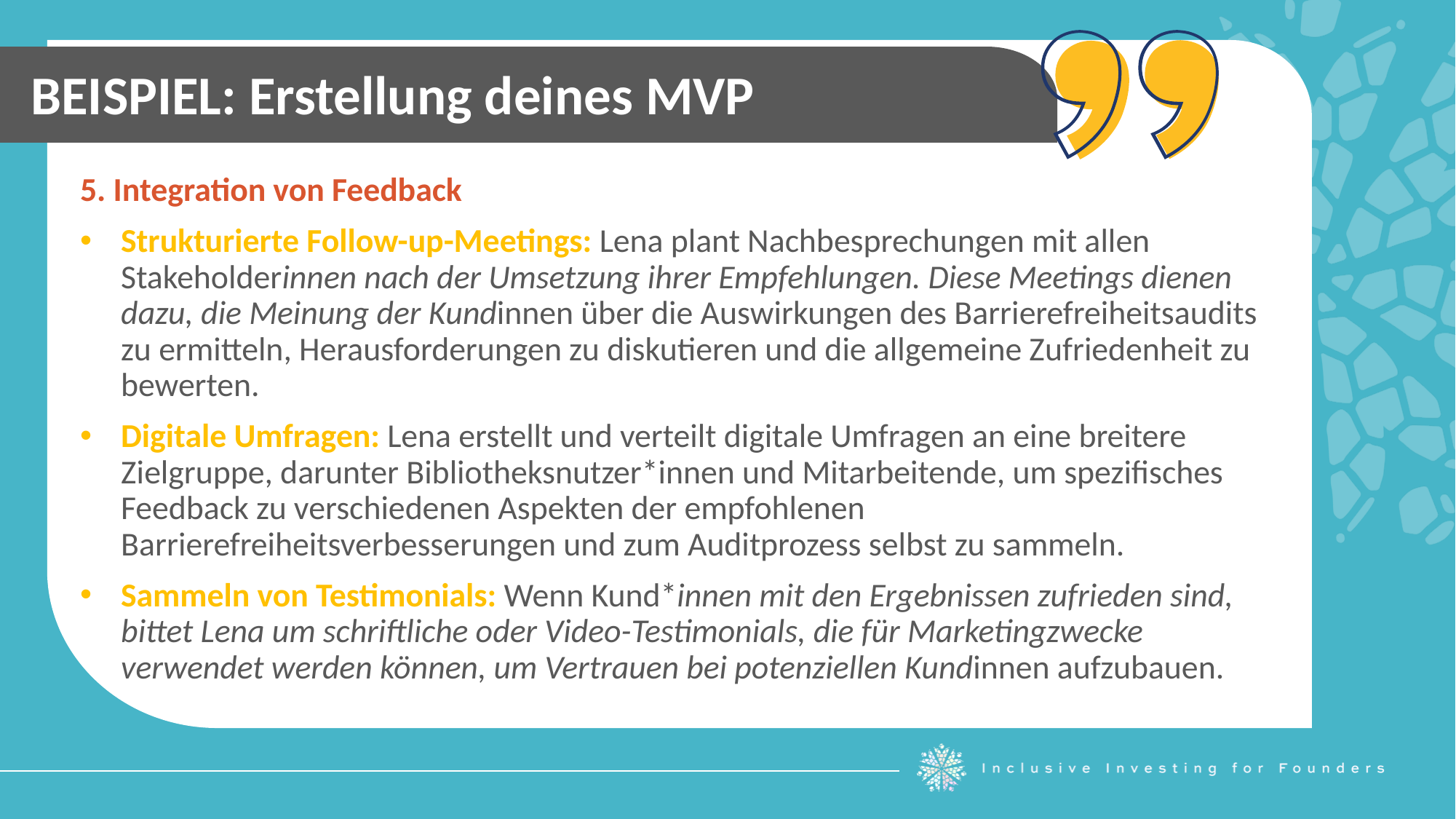

BEISPIEL: Erstellung deines MVP
5. Integration von Feedback
Strukturierte Follow-up-Meetings: Lena plant Nachbesprechungen mit allen Stakeholderinnen nach der Umsetzung ihrer Empfehlungen. Diese Meetings dienen dazu, die Meinung der Kundinnen über die Auswirkungen des Barrierefreiheitsaudits zu ermitteln, Herausforderungen zu diskutieren und die allgemeine Zufriedenheit zu bewerten.
Digitale Umfragen: Lena erstellt und verteilt digitale Umfragen an eine breitere Zielgruppe, darunter Bibliotheksnutzer*innen und Mitarbeitende, um spezifisches Feedback zu verschiedenen Aspekten der empfohlenen Barrierefreiheitsverbesserungen und zum Auditprozess selbst zu sammeln.
Sammeln von Testimonials: Wenn Kund*innen mit den Ergebnissen zufrieden sind, bittet Lena um schriftliche oder Video-Testimonials, die für Marketingzwecke verwendet werden können, um Vertrauen bei potenziellen Kundinnen aufzubauen.